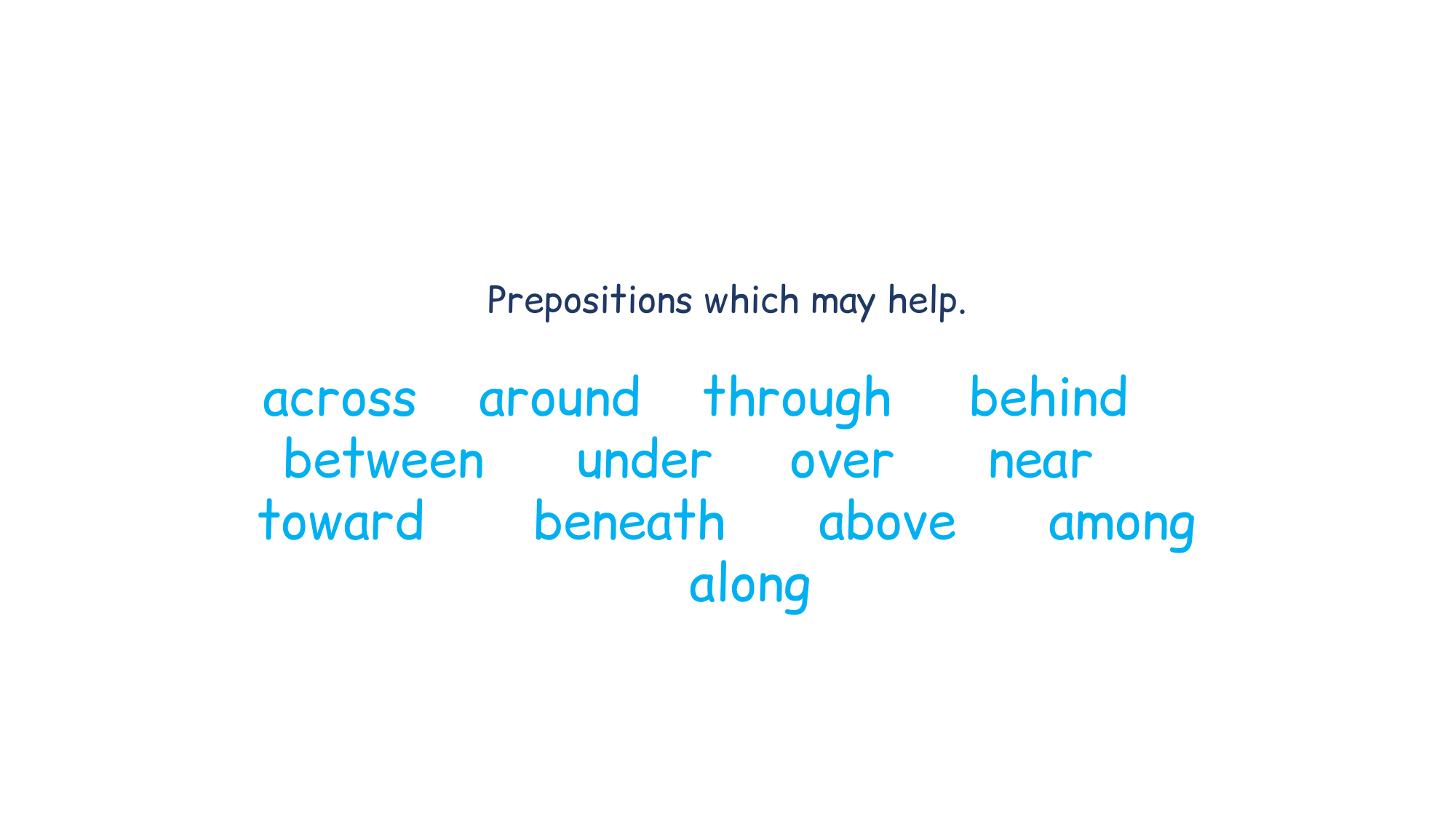

Prepositions which may help.

across    around    through     behind      between      under     over      near       toward       beneath      above      among    along